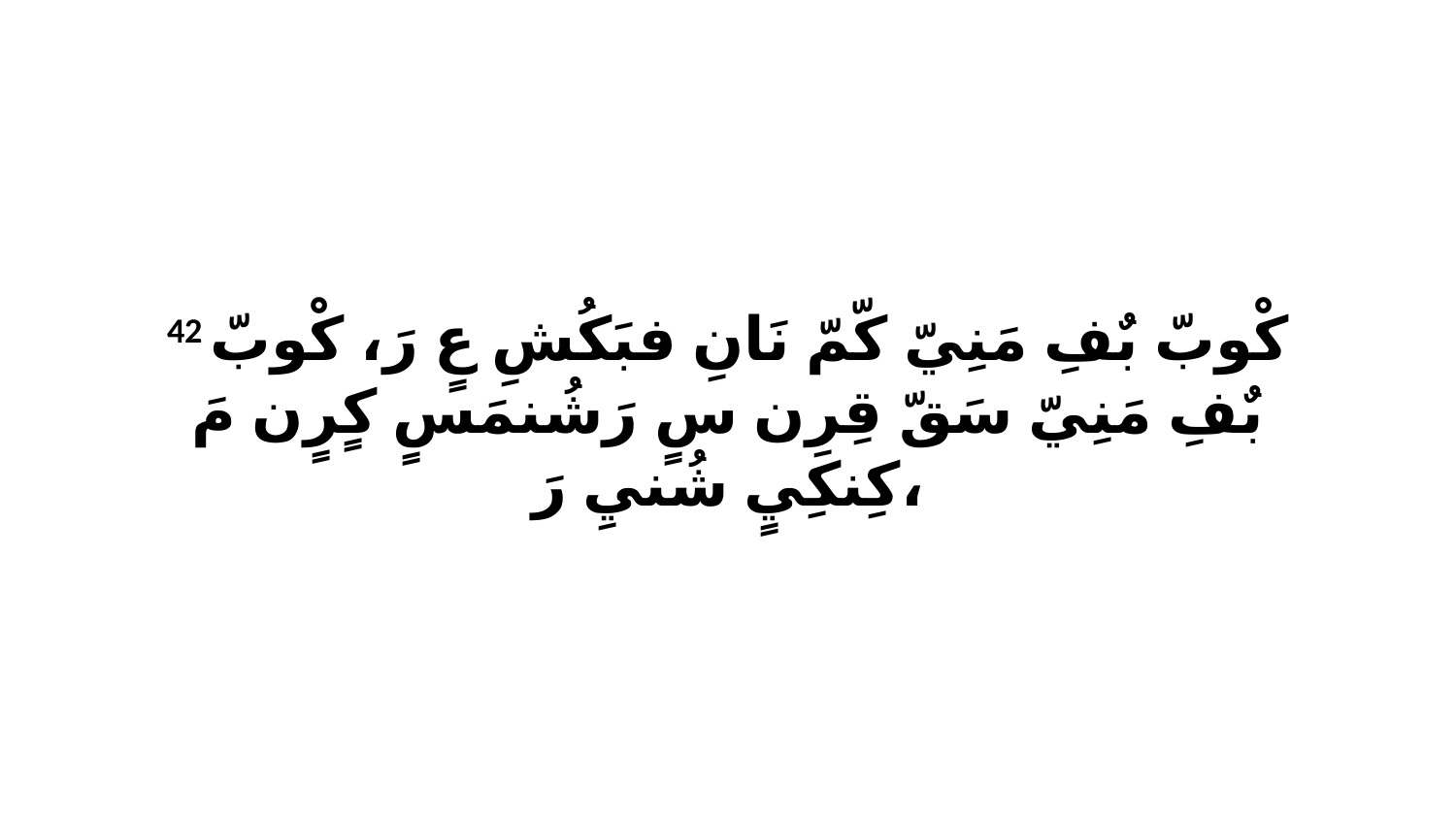

42 كْوبّ بٌفِ مَنِيّ كّمّ نَانِ فبَكُشِ عٍ رَ، كْوبّ بٌفِ مَنِيّ سَقّ قِرِن سٍ رَشُنمَسٍ كٍرٍن مَ كِنكِيٍ شُنيِ رَ،